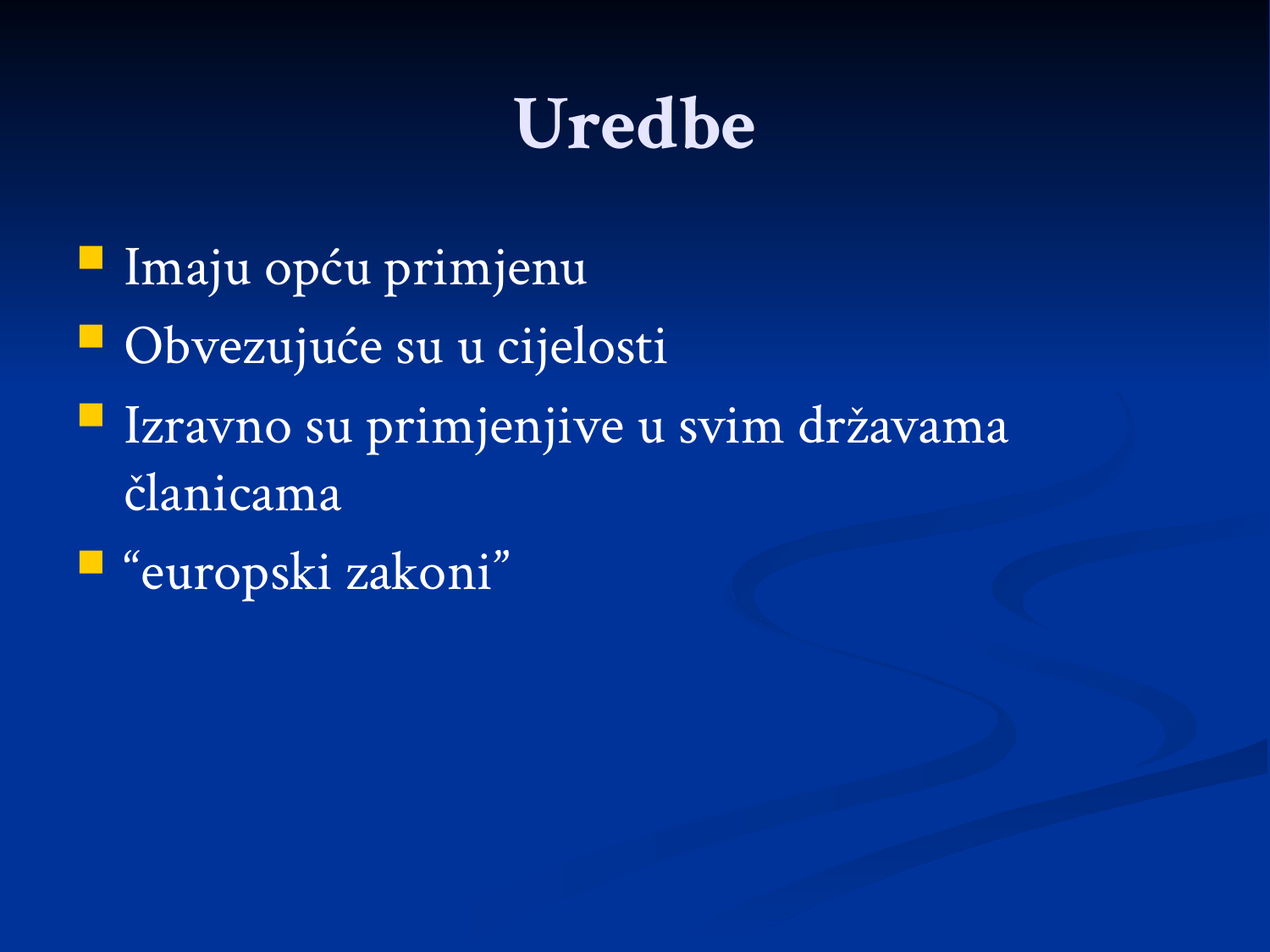

# Uredbe
Imaju opću primjenu
Obvezujuće su u cijelosti
Izravno su primjenjive u svim državama članicama
“europski zakoni”